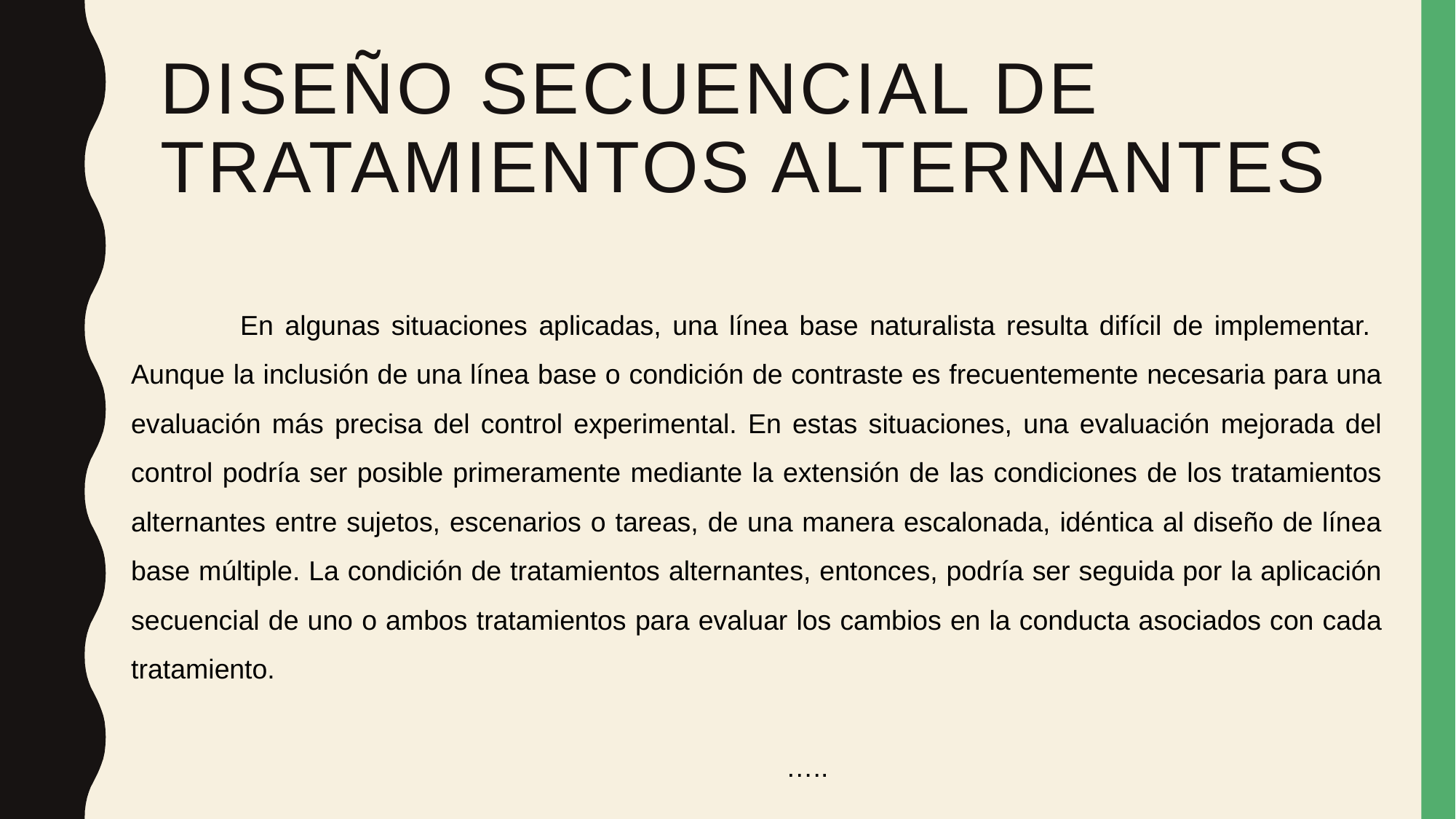

# Diseño secuencial de tratamientos alternantes
	En algunas situaciones aplicadas, una línea base naturalista resulta difícil de implementar.  Aunque la inclusión de una línea base o condición de contraste es frecuentemente necesaria para una evaluación más precisa del control experimental. En estas situaciones, una evaluación mejorada del control podría ser posible primeramente mediante la extensión de las condiciones de los tratamientos alternantes entre sujetos, escenarios o tareas, de una manera escalonada, idéntica al diseño de línea base múltiple. La condición de tratamientos alternantes, entonces, podría ser seguida por la aplicación secuencial de uno o ambos tratamientos para evaluar los cambios en la conducta asociados con cada tratamiento.
																	…..